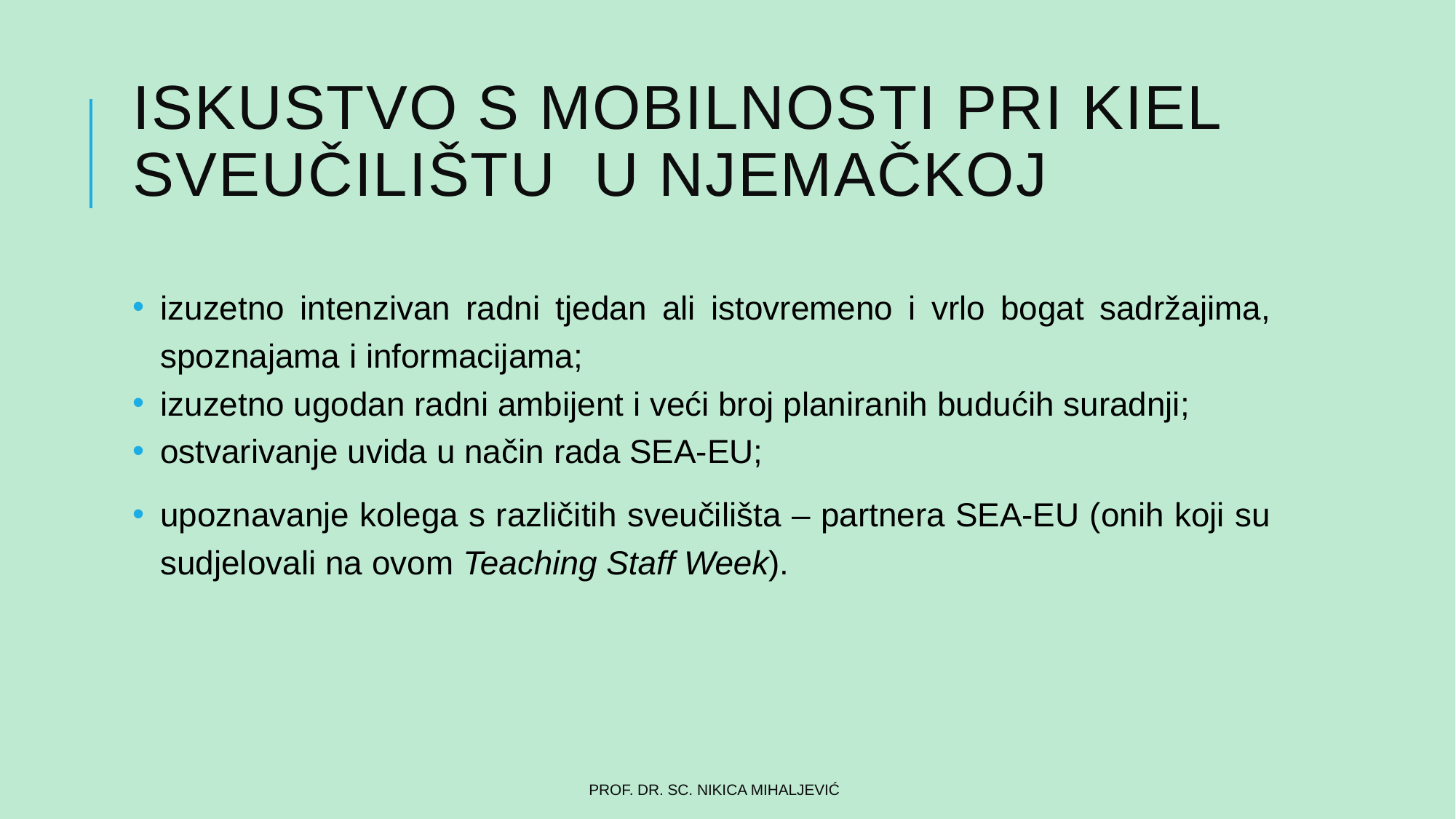

# ISKUSTVO S MOBILNOSTI pri kiel SVEUČILIŠTU  u njemačkoj
izuzetno intenzivan radni tjedan ali istovremeno i vrlo bogat sadržajima, spoznajama i informacijama;
izuzetno ugodan radni ambijent i veći broj planiranih budućih suradnji;
ostvarivanje uvida u način rada SEA-EU;
upoznavanje kolega s različitih sveučilišta – partnera SEA-EU (onih koji su sudjelovali na ovom Teaching Staff Week).
prof. dr. sc. Nikica Mihaljević